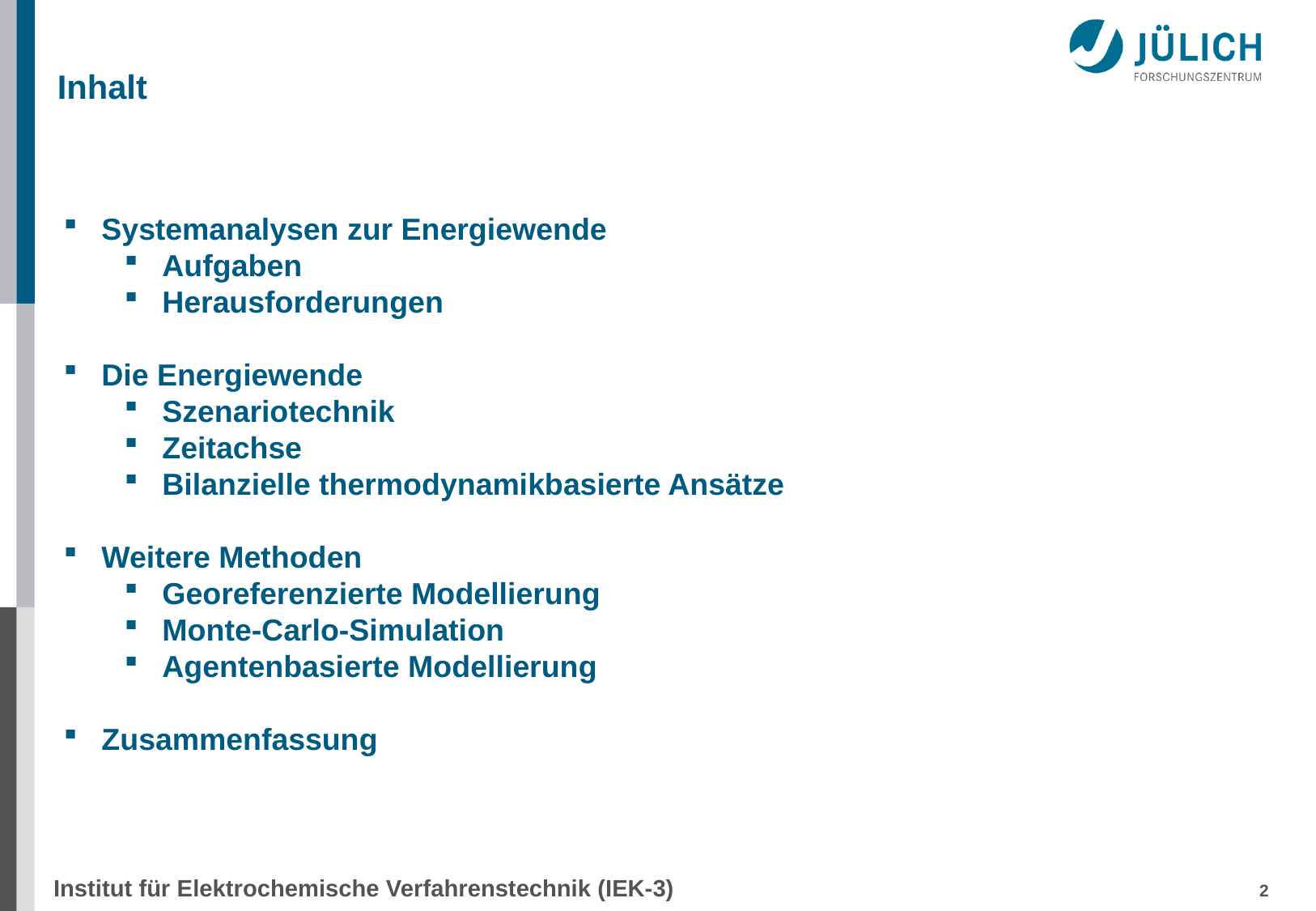

# Inhalt

Systemanalysen zur Energiewende
Aufgaben
Herausforderungen

Die Energiewende
Szenariotechnik
Zeitachse
Bilanzielle thermodynamikbasierte Ansätze

Weitere Methoden
Georeferenzierte Modellierung
Monte-Carlo-Simulation
Agentenbasierte Modellierung

Zusammenfassung